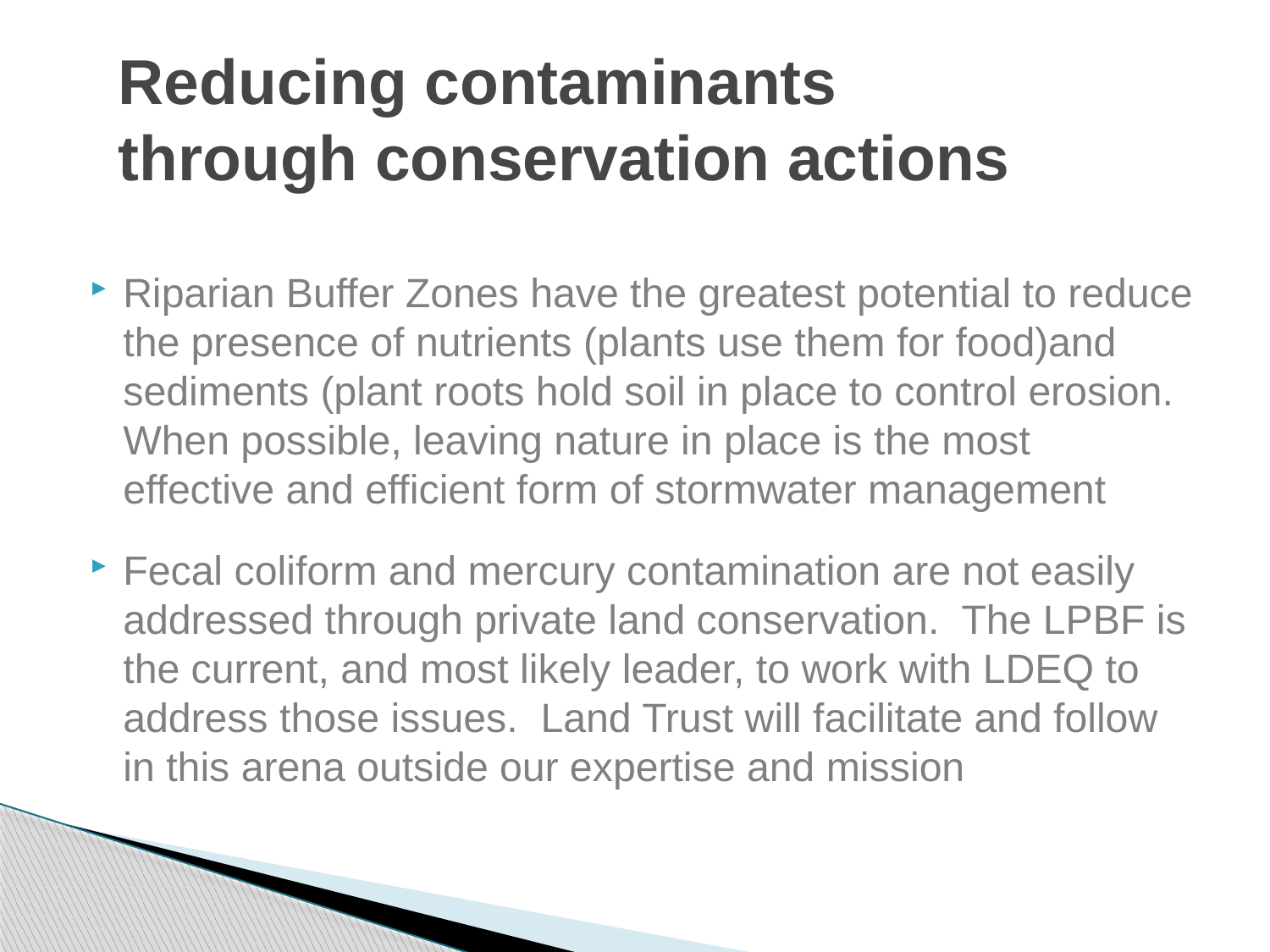

# Reducing contaminants through conservation actions

Riparian Buffer Zones have the greatest potential to reduce the presence of nutrients (plants use them for food)and sediments (plant roots hold soil in place to control erosion.  When possible, leaving nature in place is the most effective and efficient form of stormwater management

Fecal coliform and mercury contamination are not easily addressed through private land conservation.  The LPBF is the current, and most likely leader, to work with LDEQ to address those issues.  Land Trust will facilitate and follow in this arena outside our expertise and mission